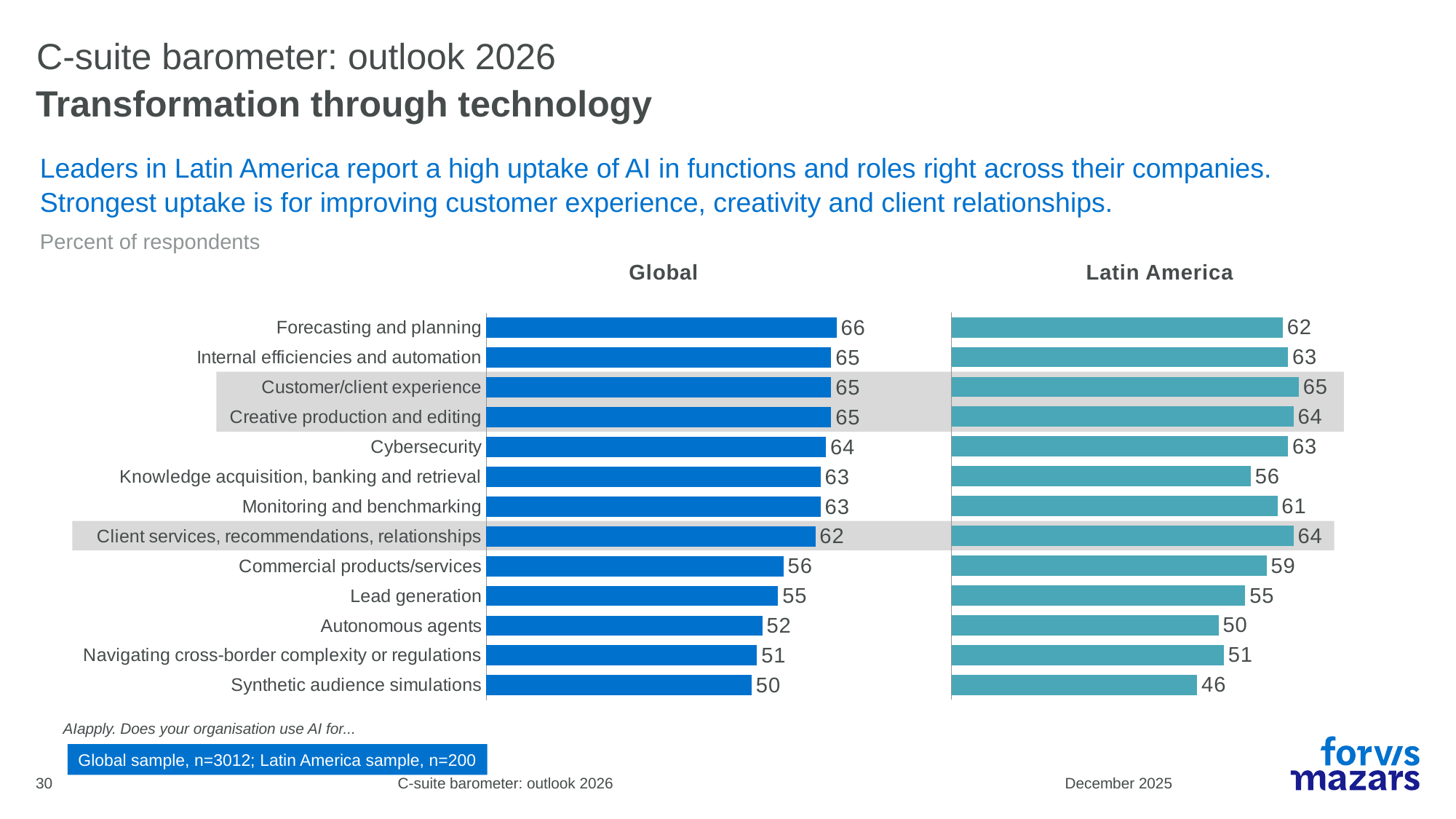

# C-suite barometer: outlook 2026
Transformation through technology
Leaders in Latin America report a high uptake of AI in functions and roles right across their companies. Strongest uptake is for improving customer experience, creativity and client relationships.
Percent of respondents
Latin America
Global

### Chart

| Category | LA |
|---|---|

### Chart

| Category | Global |
|---|---|
| Forecasting and planning | 66.0 |
| Internal efficiencies and automation | 65.0 |
| Customer/client experience | 65.0 |
| Creative production and editing | 65.0 |
| Cybersecurity | 64.0 |
| Knowledge acquisition, banking and retrieval | 63.0 |
| Monitoring and benchmarking | 63.0 |
| Client services, recommendations, relationships | 62.0 |
| Commercial products/services | 56.0 |
| Lead generation | 55.0 |
| Autonomous agents | 52.0 |
| Navigating cross-border complexity or regulations | 51.0 |
| Synthetic audience simulations | 50.0 |

AIapply. Does your organisation use AI for...
Global sample, n=3012; Latin America sample, n=200
30
C-suite barometer: outlook 2026
December 2025